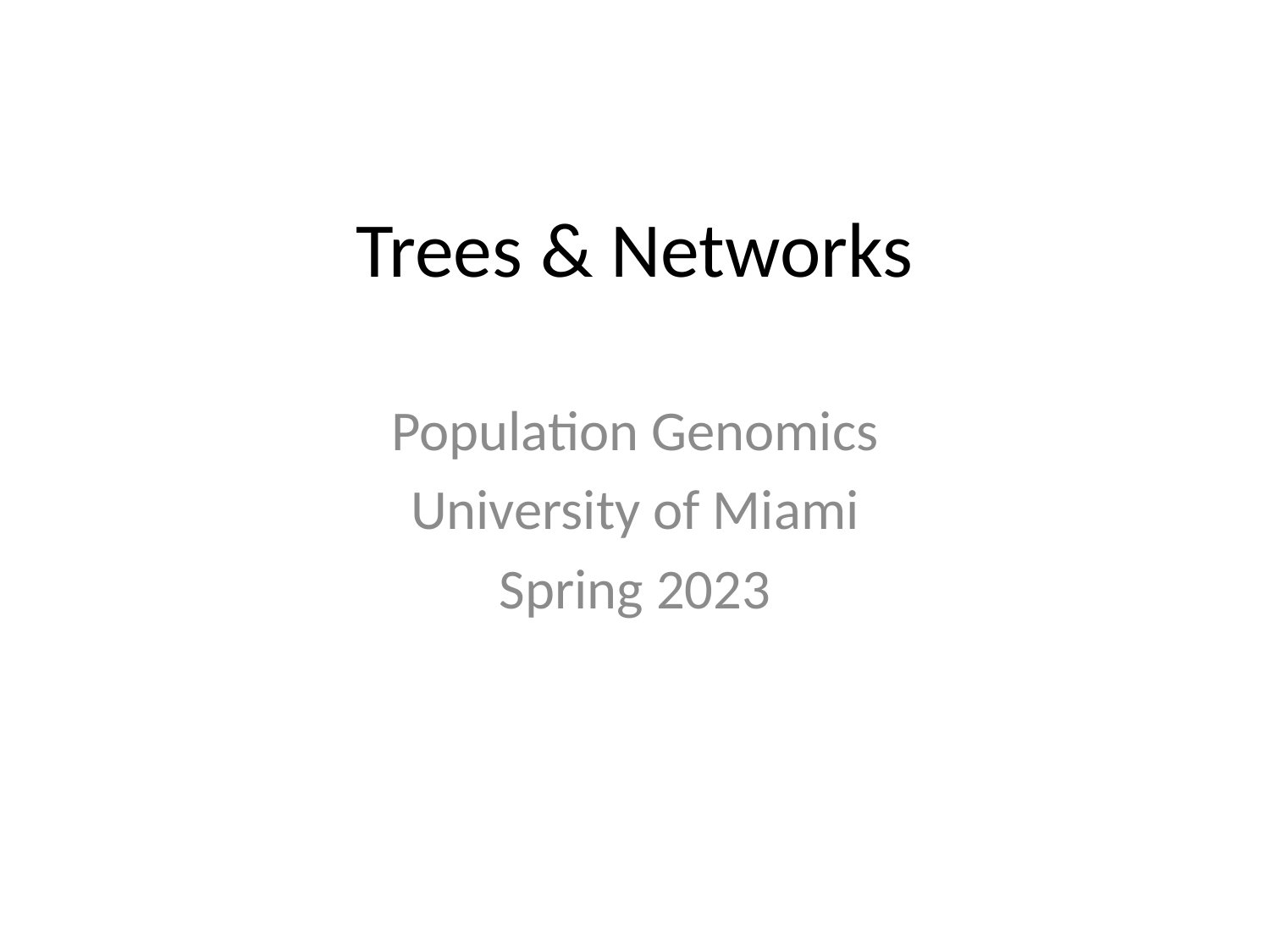

# Trees & Networks
Population Genomics
University of Miami
Spring 2023